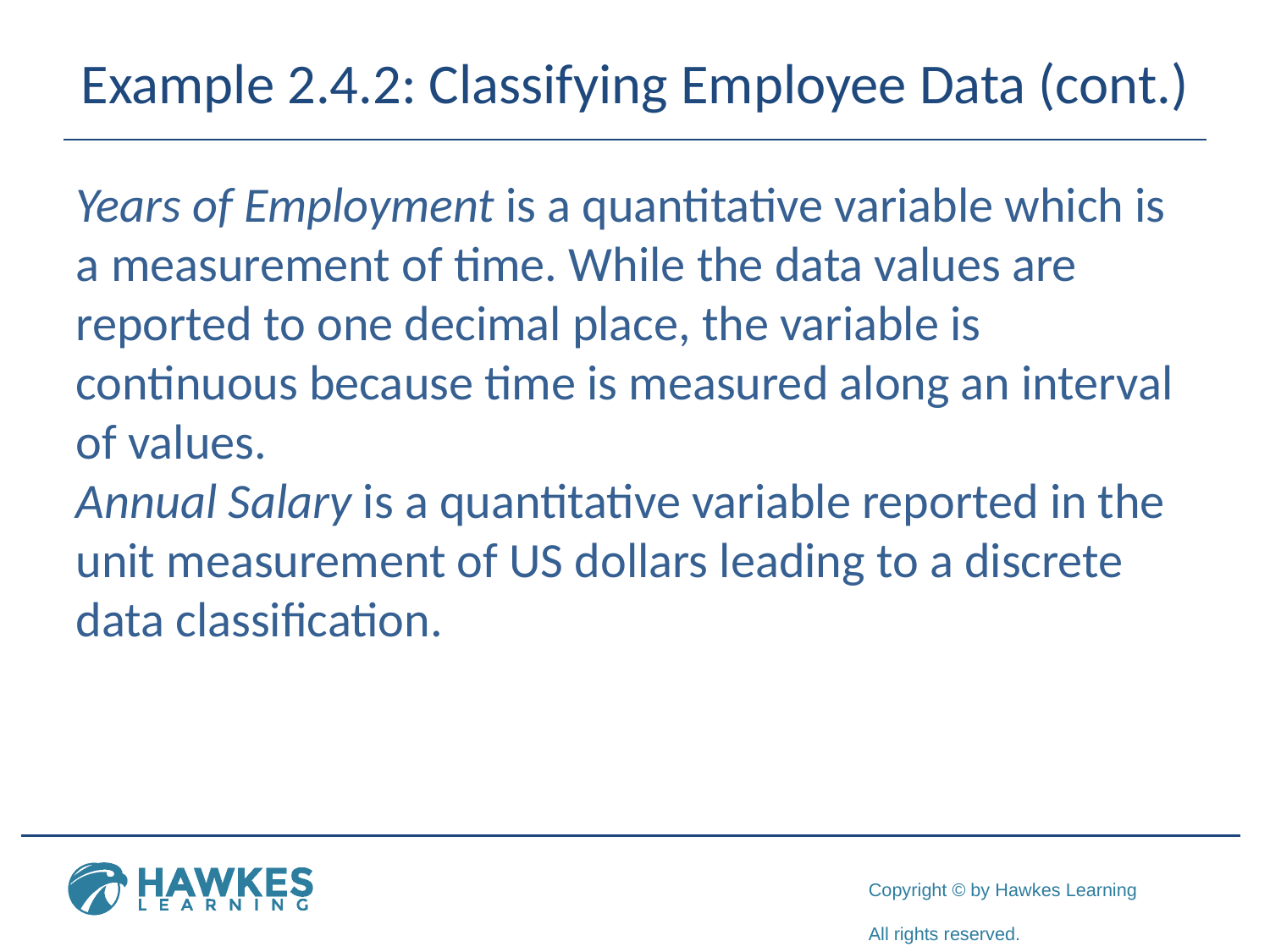

# Example 2.4.2: Classifying Employee Data (cont.)
Years of Employment is a quantitative variable which is a measurement of time. While the data values are reported to one decimal place, the variable is continuous because time is measured along an interval of values.
Annual Salary is a quantitative variable reported in the unit measurement of US dollars leading to a discrete data classification.